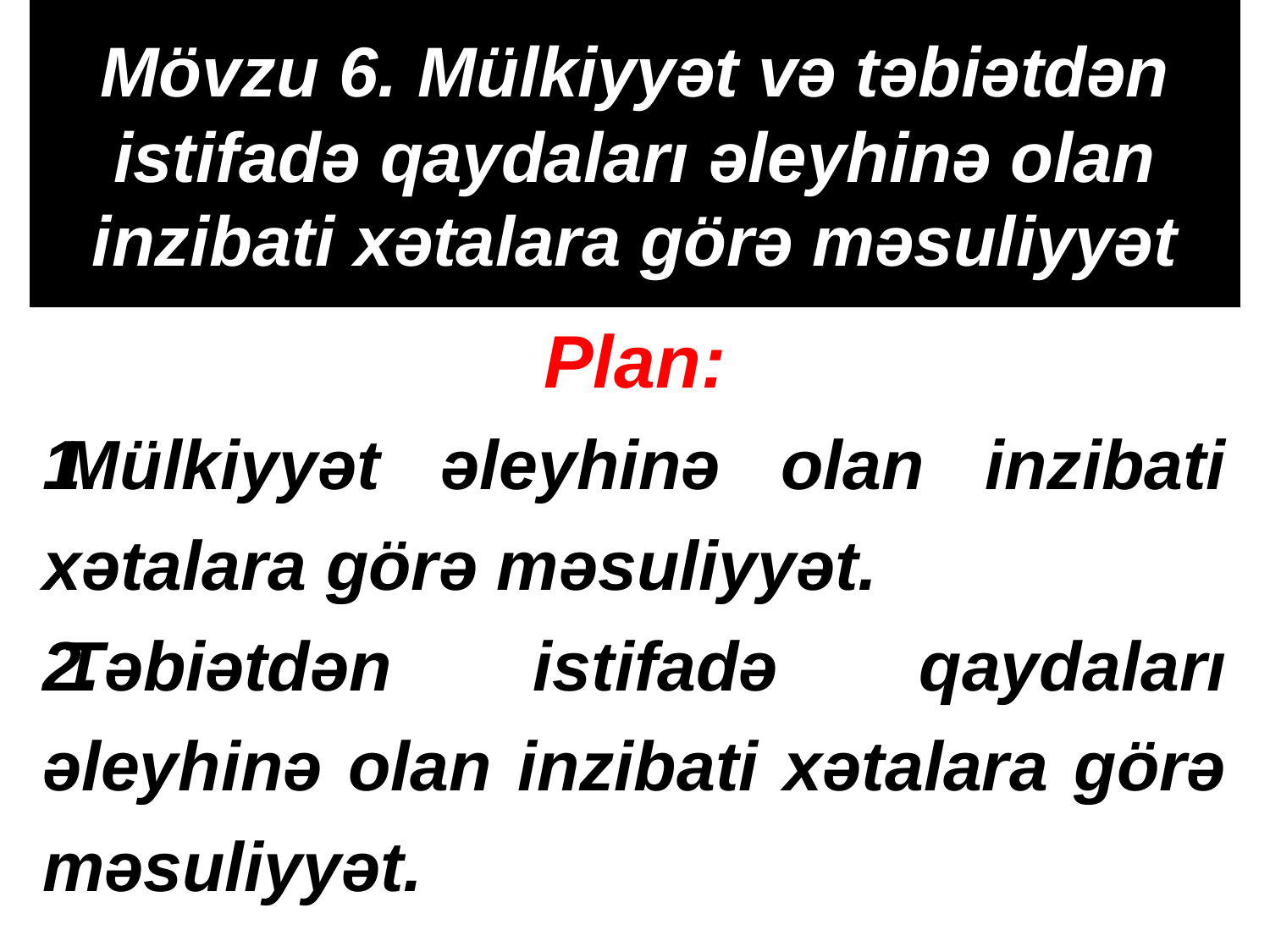

# Mövzu 6. Mülkiyyət və təbiətdən istifadə qaydaları əleyhinə olan inzibati xətalara görə məsuliyyət
Plan:
Mülkiyyət əleyhinə olan inzibati xətalara görə məsuliyyət.
Təbiətdən istifadə qaydaları əleyhinə olan inzibati xətalara görə məsuliyyət.